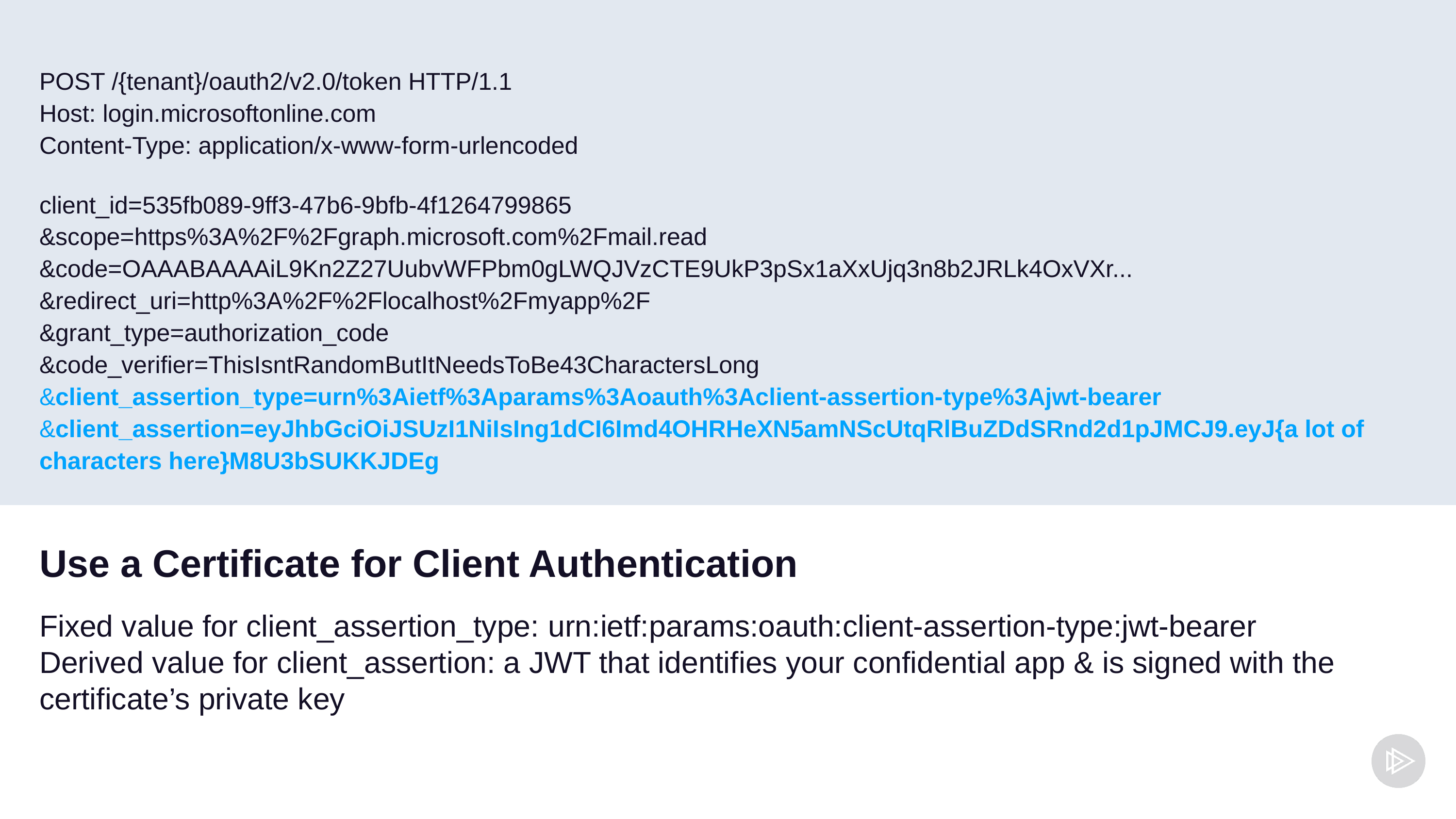

POST /{tenant}/oauth2/v2.0/token HTTP/1.1
Host: login.microsoftonline.com
Content-Type: application/x-www-form-urlencoded
client_id=535fb089-9ff3-47b6-9bfb-4f1264799865
&scope=https%3A%2F%2Fgraph.microsoft.com%2Fmail.read
&code=OAAABAAAAiL9Kn2Z27UubvWFPbm0gLWQJVzCTE9UkP3pSx1aXxUjq3n8b2JRLk4OxVXr...
&redirect_uri=http%3A%2F%2Flocalhost%2Fmyapp%2F
&grant_type=authorization_code
&code_verifier=ThisIsntRandomButItNeedsToBe43CharactersLong
&client_assertion_type=urn%3Aietf%3Aparams%3Aoauth%3Aclient-assertion-type%3Ajwt-bearer
&client_assertion=eyJhbGciOiJSUzI1NiIsIng1dCI6Imd4OHRHeXN5amNScUtqRlBuZDdSRnd2d1pJMCJ9.eyJ{a lot of characters here}M8U3bSUKKJDEg
# Use a Certificate for Client Authentication
Fixed value for client_assertion_type: urn:ietf:params:oauth:client-assertion-type:jwt-bearer
Derived value for client_assertion: a JWT that identifies your confidential app & is signed with the certificate’s private key